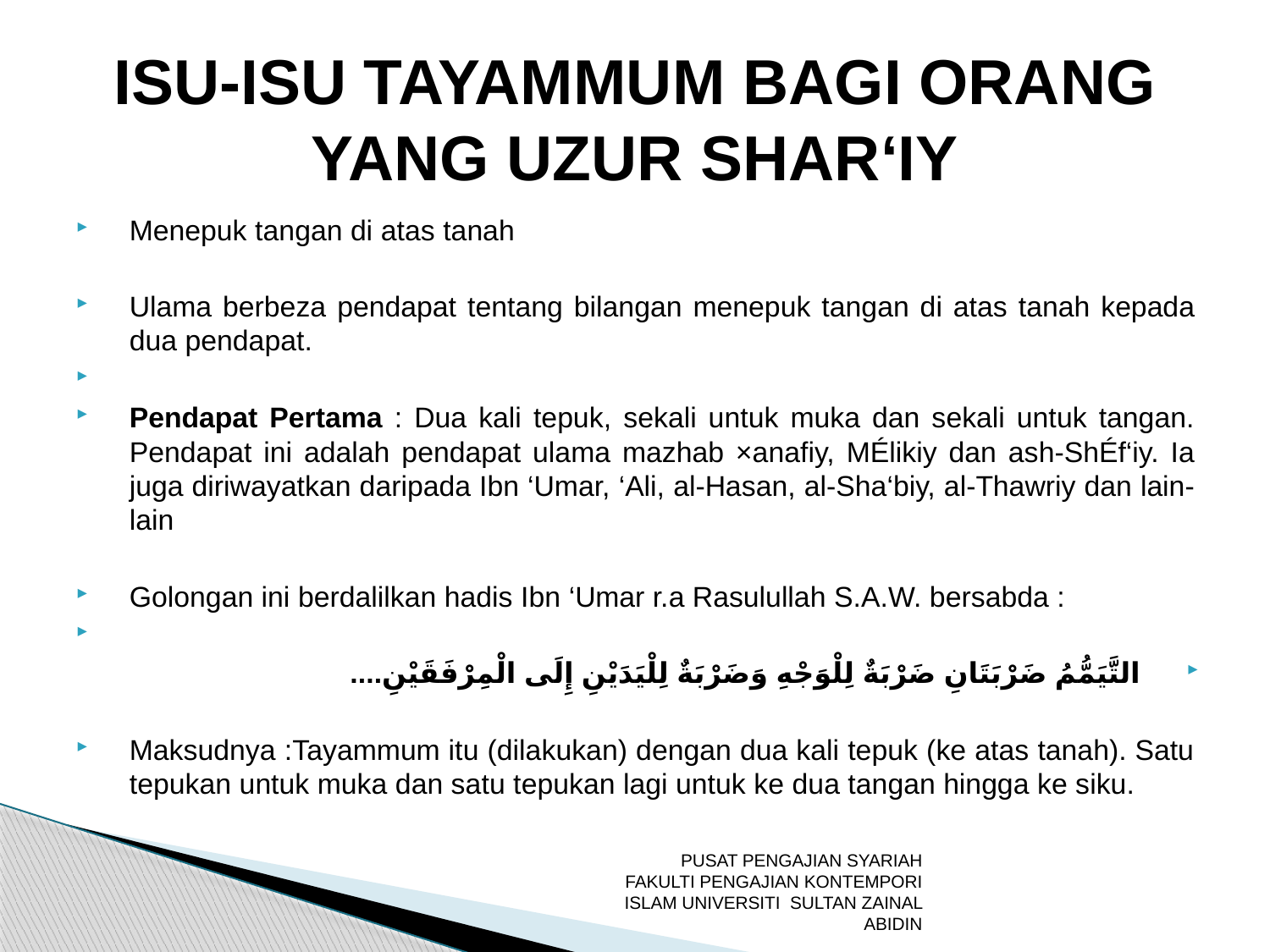

# ISU-ISU TAYAMMUM BAGI ORANG YANG UZUR SHAR‘IY
Menepuk tangan di atas tanah

Ulama berbeza pendapat tentang bilangan menepuk tangan di atas tanah kepada dua pendapat.

Pendapat Pertama : Dua kali tepuk, sekali untuk muka dan sekali untuk tangan. Pendapat ini adalah pendapat ulama mazhab ×anafiy, MÉlikiy dan ash-ShÉf‘iy. Ia juga diriwayatkan daripada Ibn ‘Umar, ‘Ali, al-Hasan, al-Sha‘biy, al-Thawriy dan lain-lain

Golongan ini berdalilkan hadis Ibn ‘Umar r.a Rasulullah S.A.W. bersabda :

التَّيَمُّمُ ضَرْبَتَانِ ضَرْبَةٌ لِلْوَجْهِ وَضَرْبَةٌ لِلْيَدَيْنِ إِلَى الْمِرْفَقَيْنِ....

Maksudnya :Tayammum itu (dilakukan) dengan dua kali tepuk (ke atas tanah). Satu tepukan untuk muka dan satu tepukan lagi untuk ke dua tangan hingga ke siku.

PUSAT PENGAJIAN SYARIAH FAKULTI PENGAJIAN KONTEMPORI ISLAM UNIVERSITI  SULTAN ZAINAL ABIDIN